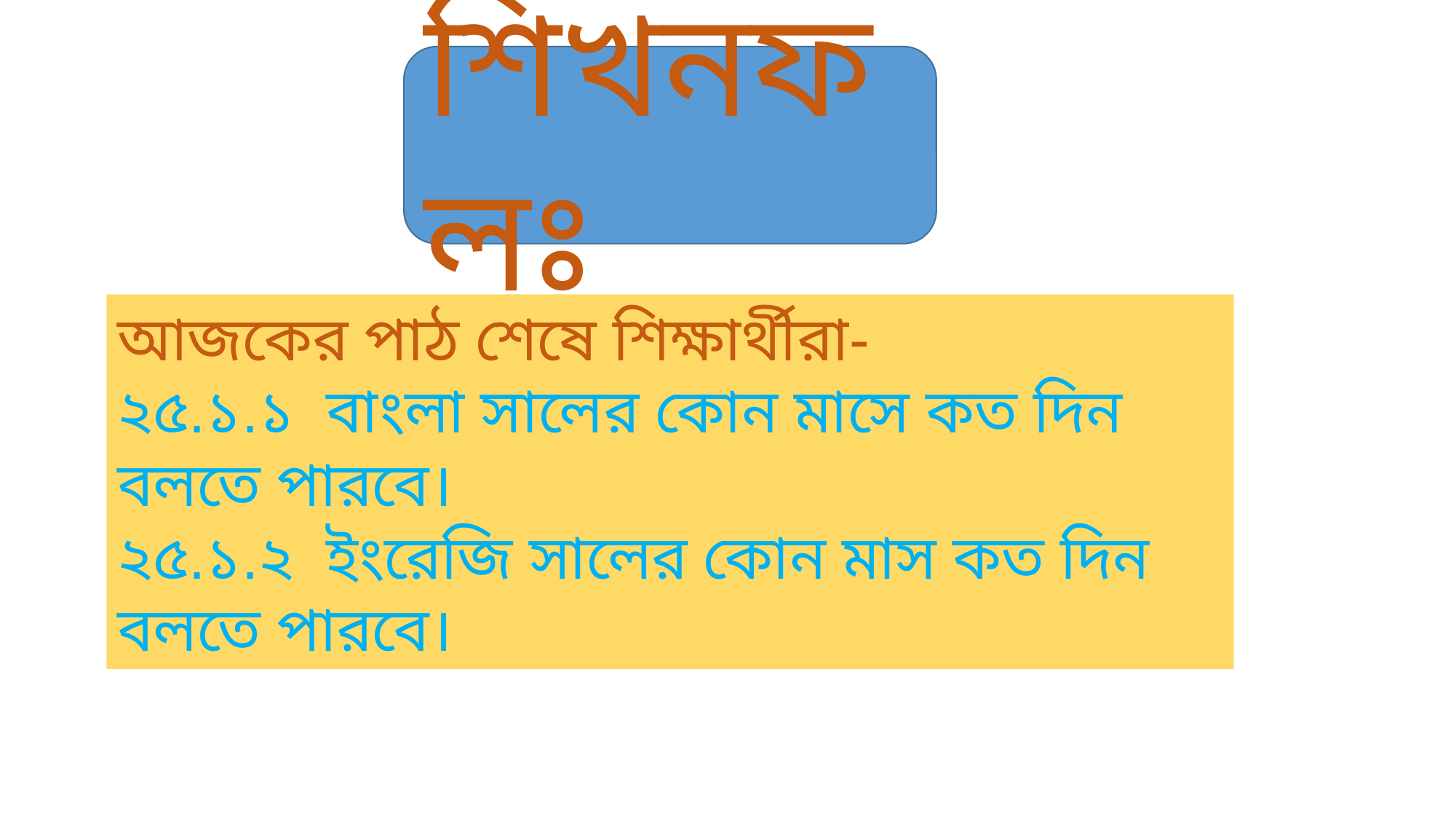

শিখনফলঃ
আজকের পাঠ শেষে শিক্ষার্থীরা-
২৫.১.১  বাংলা সালের কোন মাসে কত দিন বলতে পারবে।
২৫.১.২  ইংরেজি সালের কোন মাস কত দিন বলতে পারবে।